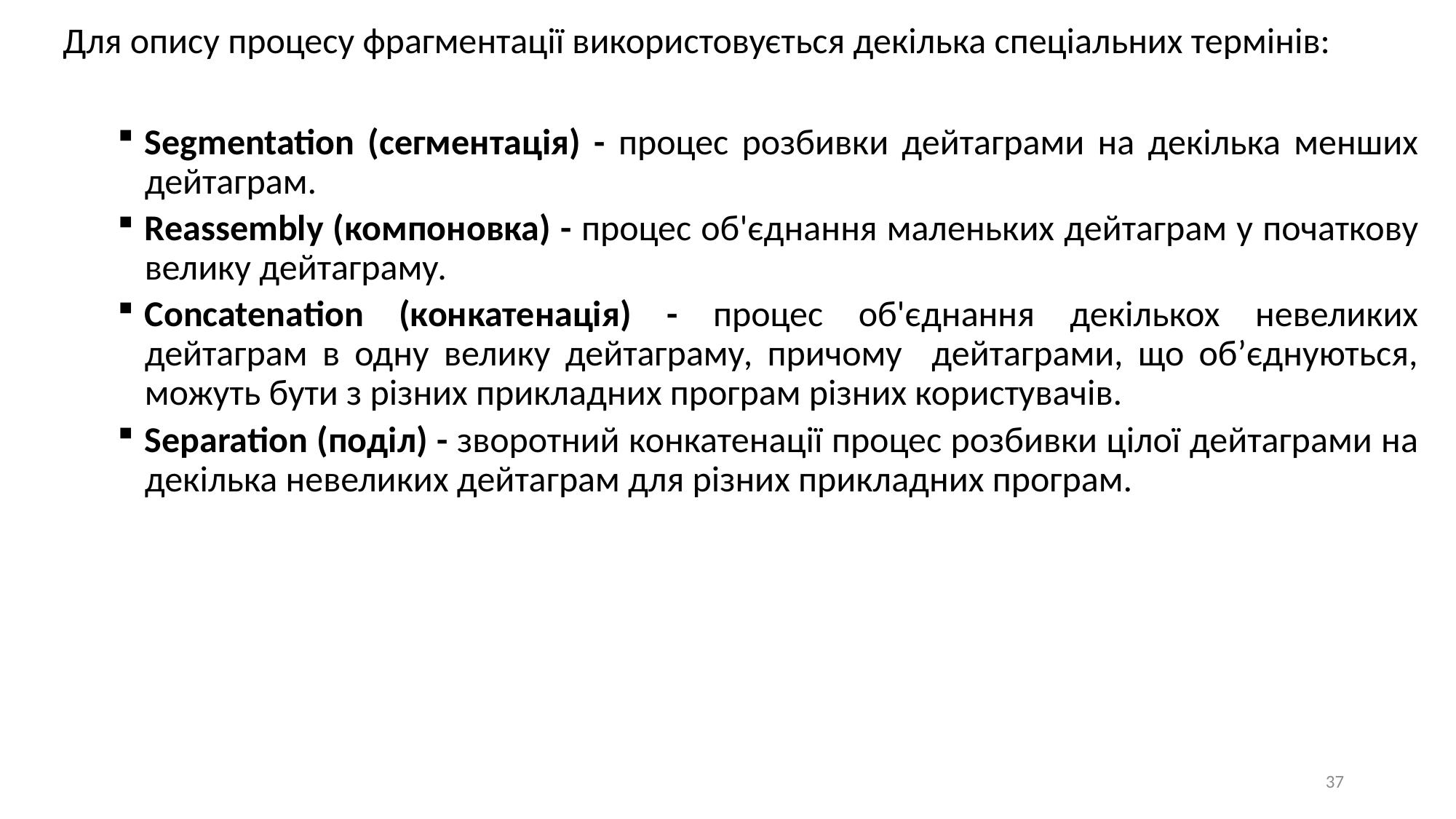

Для опису процесу фрагментації використовується декілька спеціальних термінів:

Segmentation (сегментація) - процес розбивки дейтаграми на декілька менших дейтаграм.
Reassembly (компоновка) - процес об'єднання маленьких дейтаграм у початкову велику дейтаграму.
Concatenation (конкатенація) - процес об'єднання декількох невеликих дейтаграм в одну велику дейтаграму, причому  дейтаграми, що об’єднуються, можуть бути з різних прикладних програм різних користувачів.
Separation (поділ) - зворотний конкатенації процес розбивки цілої дейтаграми на декілька невеликих дейтаграм для різних прикладних програм.
37